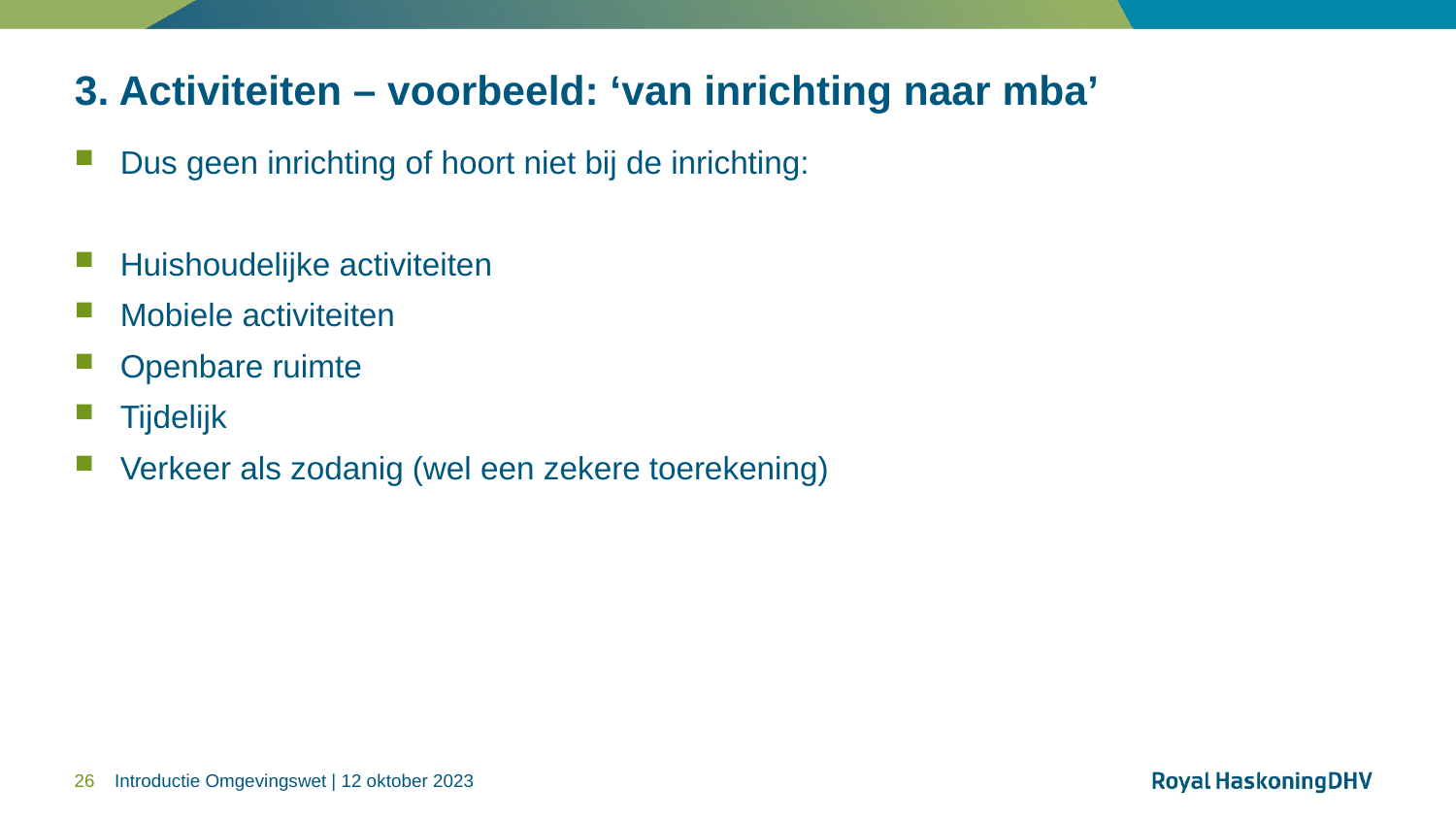

# 3. Activiteiten – voorbeeld: ‘van inrichting naar mba’
Dus geen inrichting of hoort niet bij de inrichting:

Huishoudelijke activiteiten
Mobiele activiteiten
Openbare ruimte
Tijdelijk
Verkeer als zodanig (wel een zekere toerekening)
26